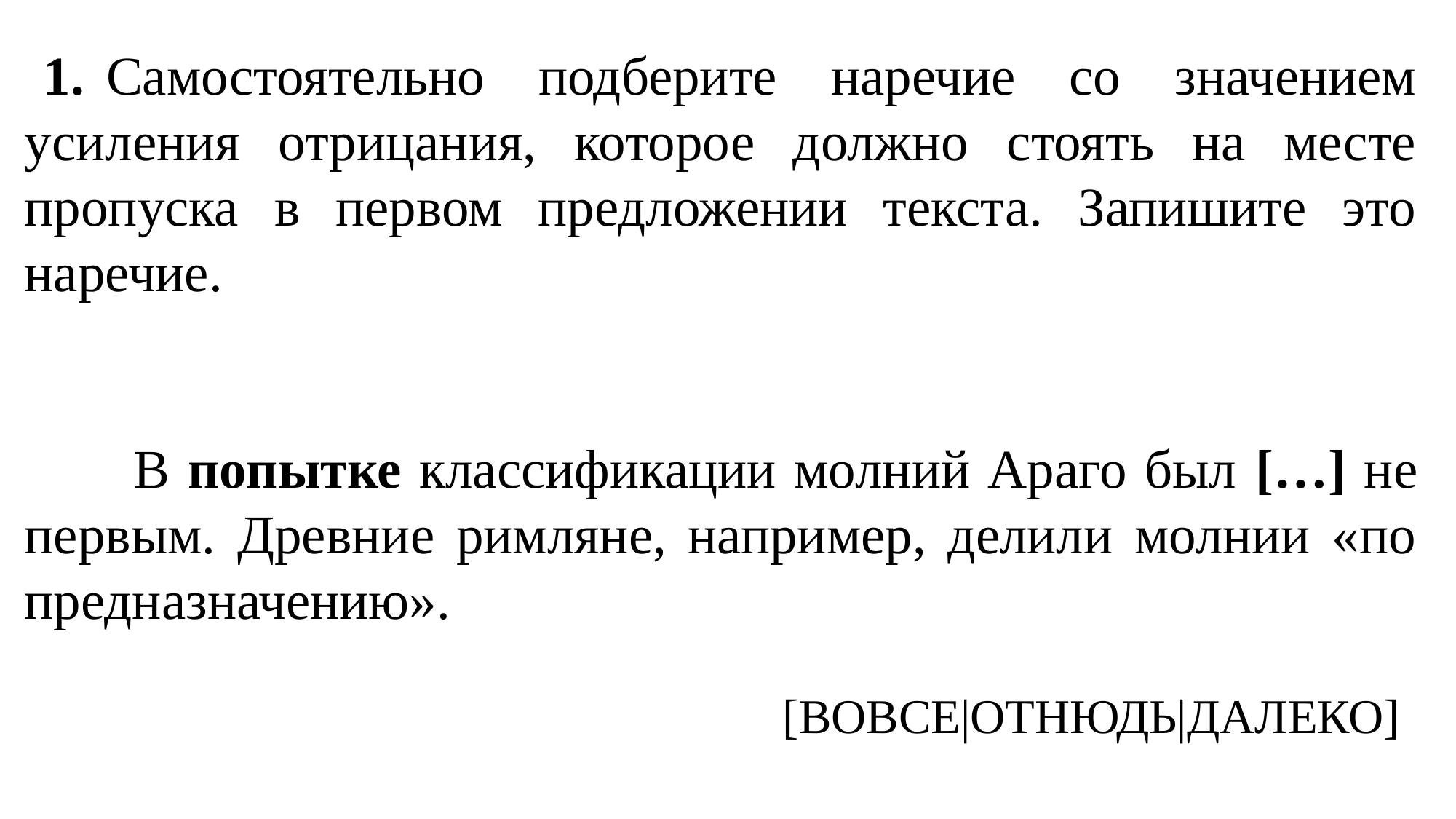

1.  Самостоятельно подберите наречие со значением усиления отрицания, которое должно стоять на месте пропуска в первом предложении текста. Запишите это наречие.

	В попытке классификации молний Араго был […] не первым. Древние римляне, например, делили молнии «по предназначению».
[ВОВСЕ|ОТНЮДЬ|ДАЛЕКО]